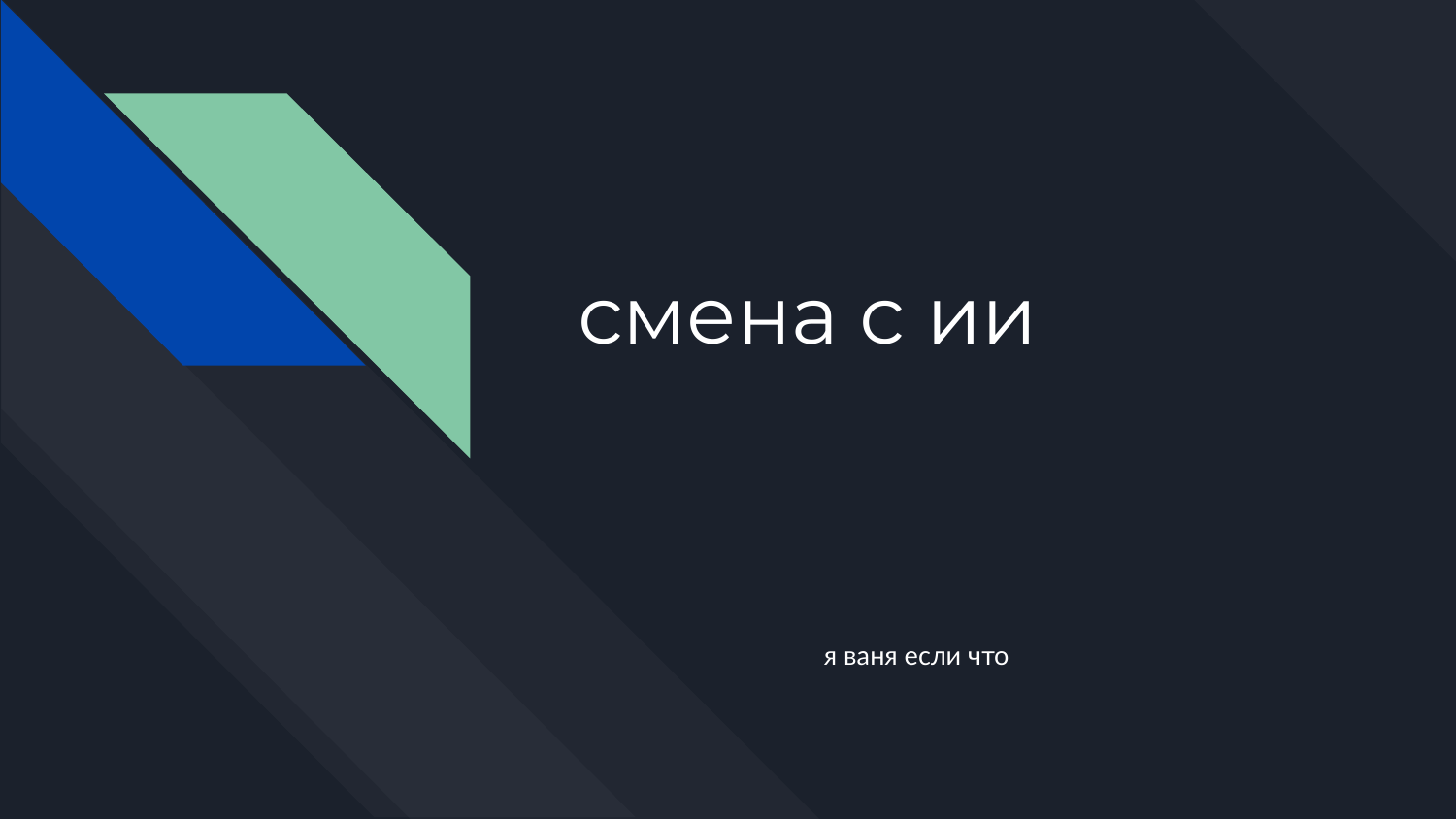

# смена с ии

я ваня если что